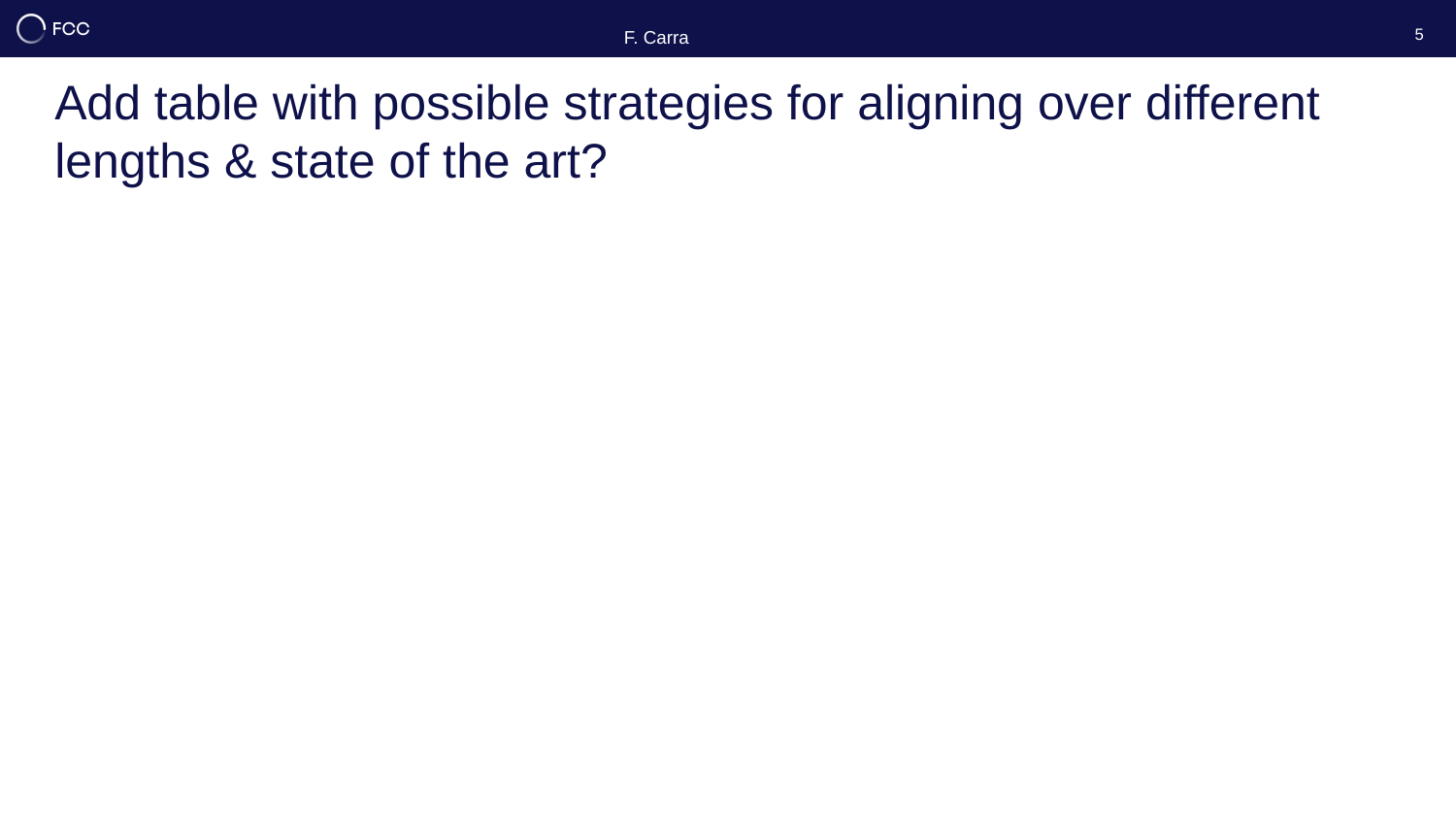

5
F. Carra
# Add table with possible strategies for aligning over different lengths & state of the art?